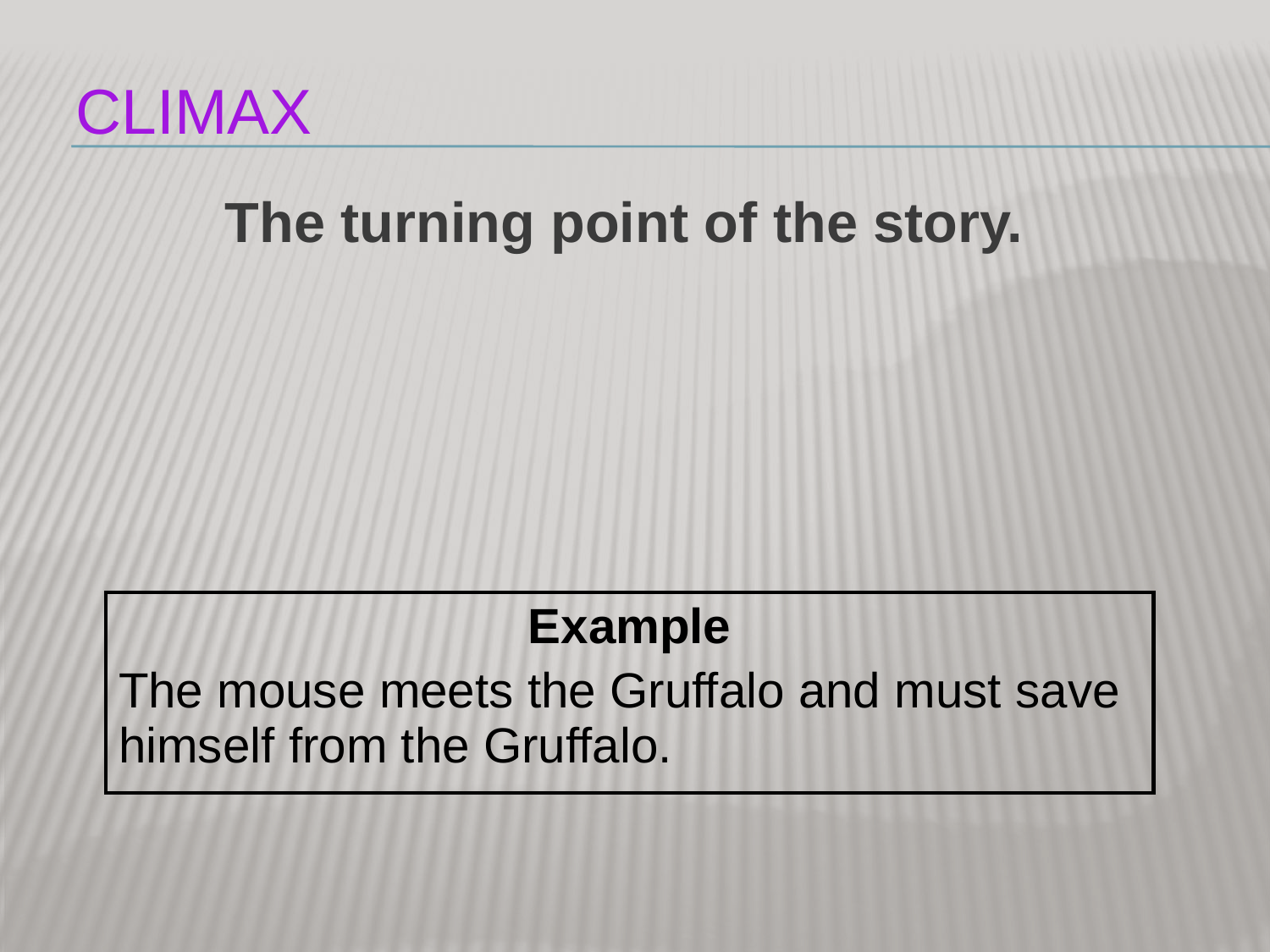

# Climax
The turning point of the story.

| Example The mouse meets the Gruffalo and must save himself from the Gruffalo. |
| --- |